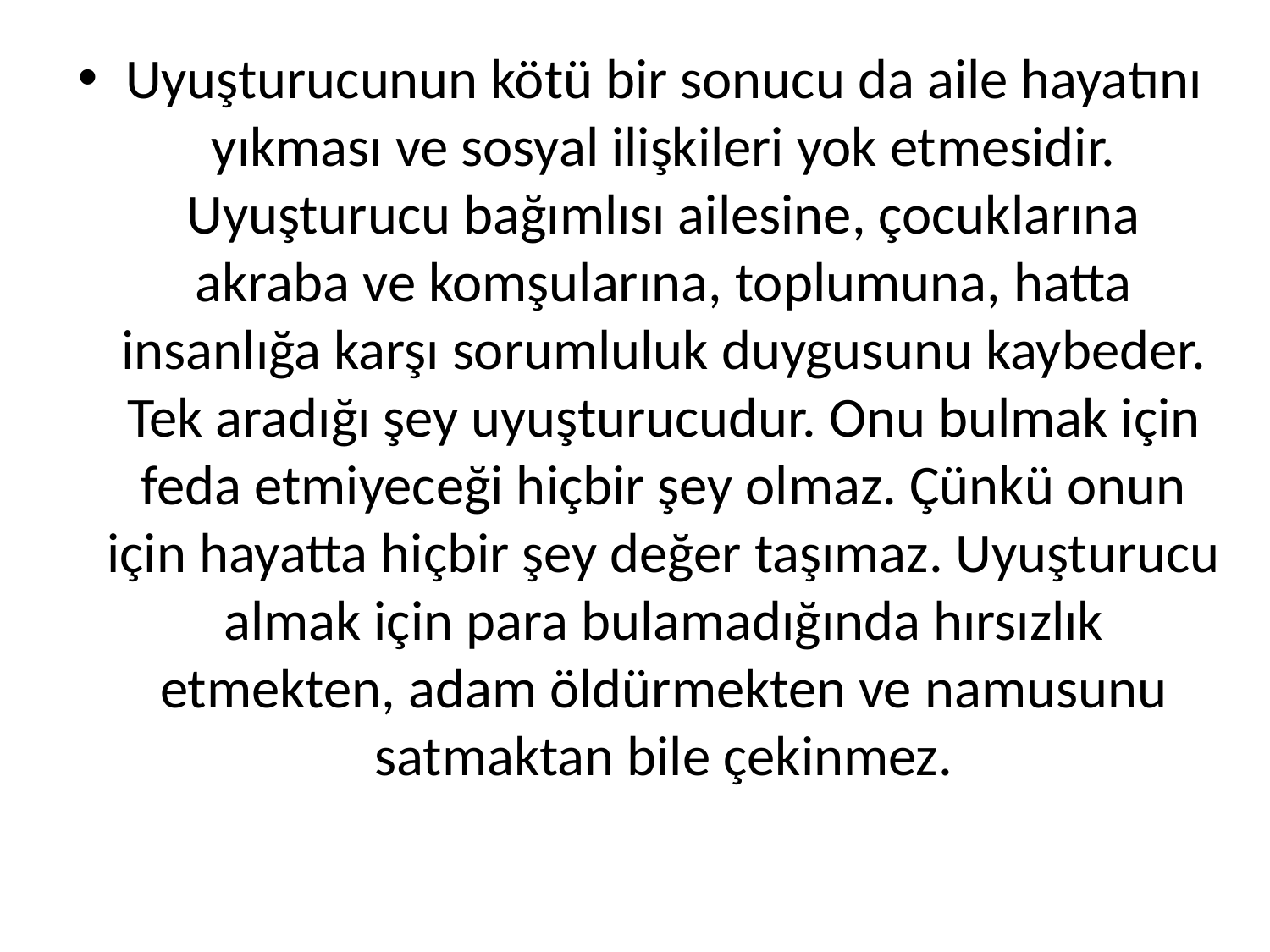

Uyuşturucunun kötü bir sonucu da aile hayatını yıkması ve sosyal ilişkileri yok etmesidir. Uyuşturucu bağımlısı ailesine, çocuklarına akraba ve komşularına, toplumuna, hatta insanlığa karşı sorumluluk duygusunu kaybeder. Tek aradığı şey uyuşturucudur. Onu bulmak için feda etmiyeceği hiçbir şey olmaz. Çünkü onun için hayatta hiçbir şey değer taşımaz. Uyuşturucu almak için para bulamadığında hırsızlık etmekten, adam öldürmekten ve namusunu satmaktan bile çekinmez.